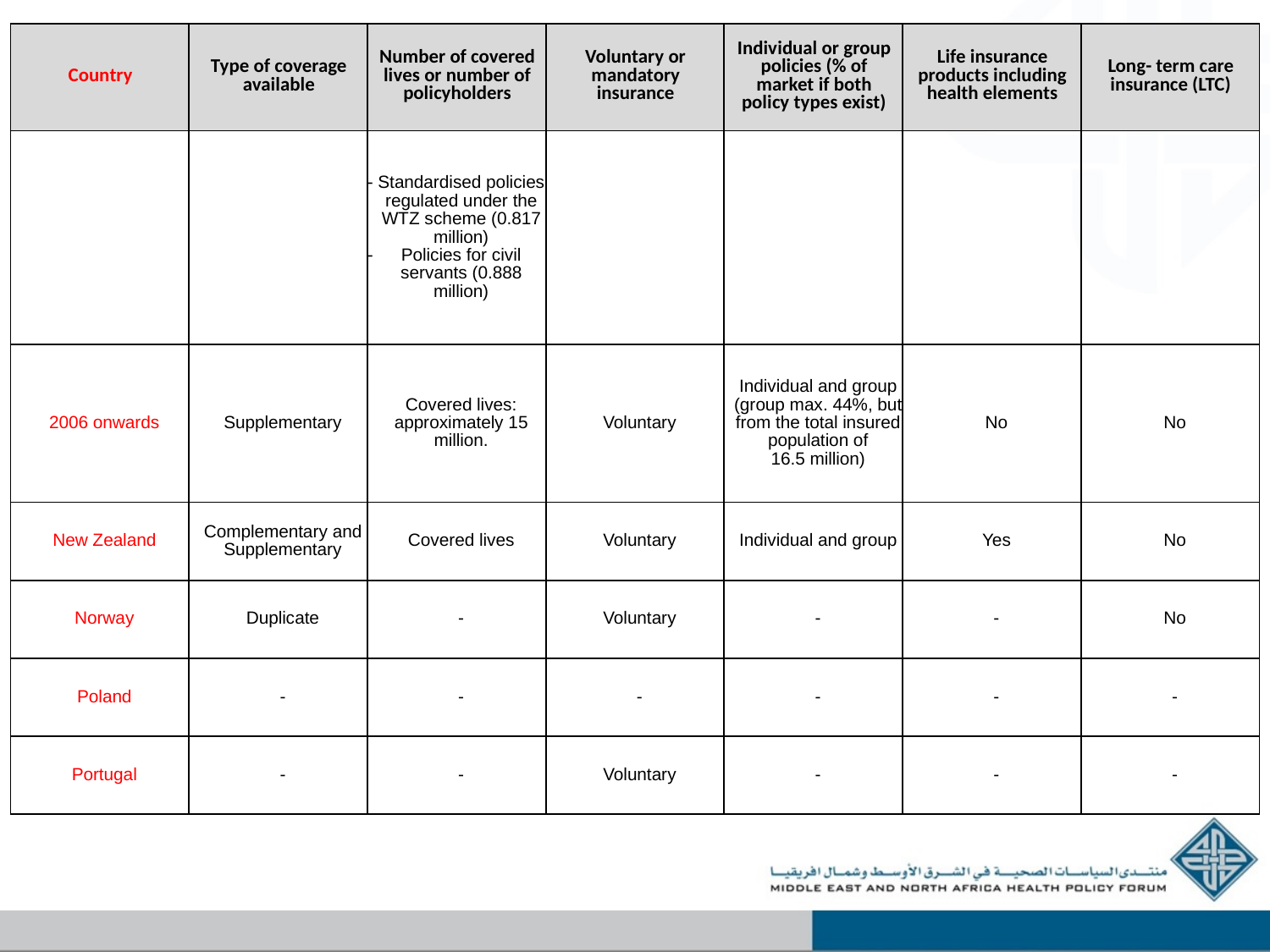

| Country | Type of coverage available | Number of covered lives or number of policyholders | Voluntary or mandatory insurance | Individual or group policies (% of market if both policy types exist) | Life insurance products including health elements | Long- term care insurance (LTC) |
| --- | --- | --- | --- | --- | --- | --- |
|  |  | Standardised policies regulated under the WTZ scheme (0.817 million) Policies for civil servants (0.888 million) |  |  |  |  |
| 2006 onwards | Supplementary | Covered lives: approximately 15 million. | Voluntary | Individual and group (group max. 44%, but from the total insured population of 16.5 million) | No | No |
| New Zealand | Complementary and Supplementary | Covered lives | Voluntary | Individual and group | Yes | No |
| Norway | Duplicate | - | Voluntary | - | - | No |
| Poland | - | - | - | - | - | - |
| Portugal | - | - | Voluntary | - | - | - |